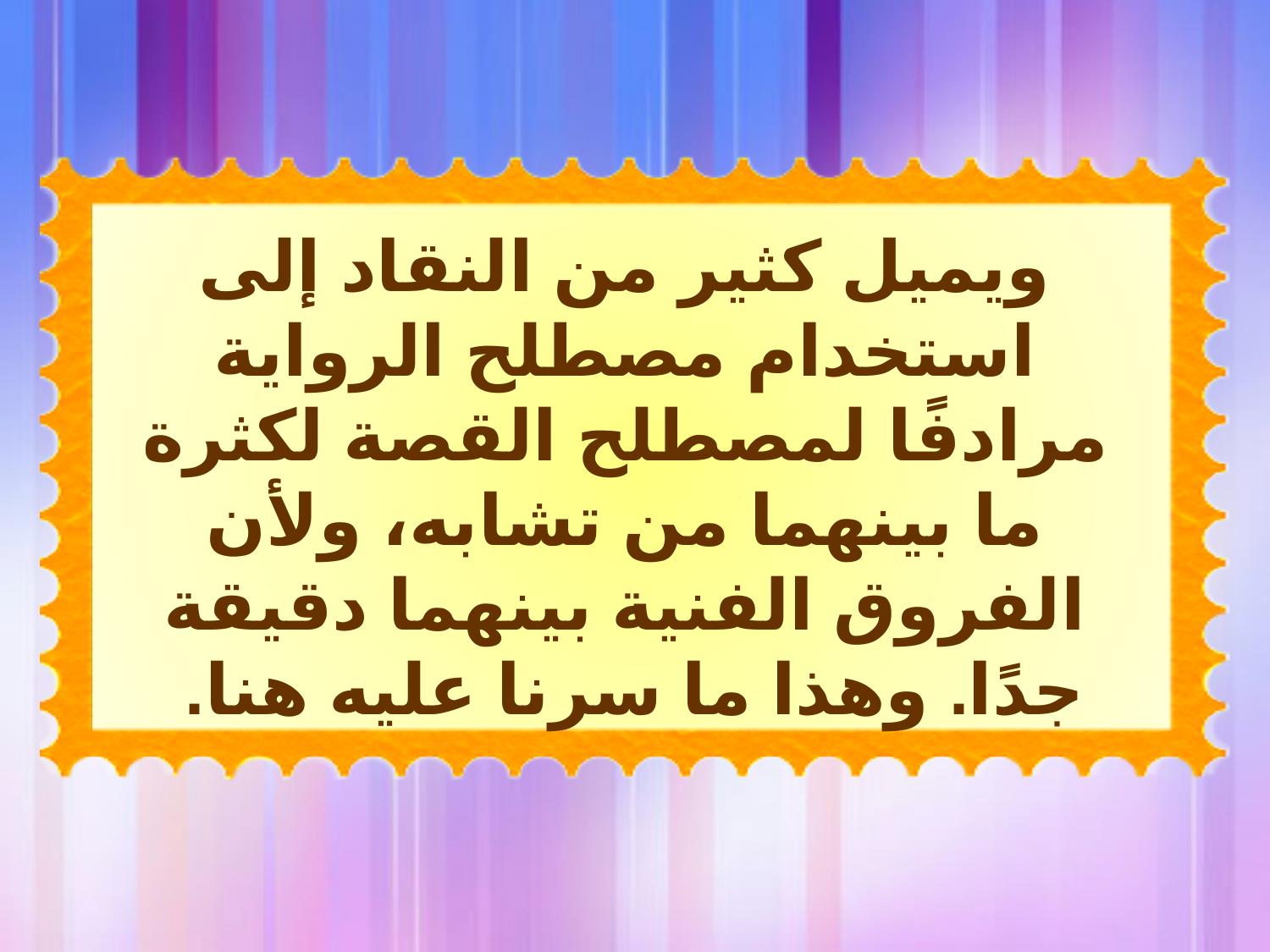

ويميل كثير من النقاد إلى استخدام مصطلح الرواية مرادفًا لمصطلح القصة لكثرة ما بينهما من تشابه، ولأن الفروق الفنية بينهما دقيقة جدًا. وهذا ما سرنا عليه هنا.